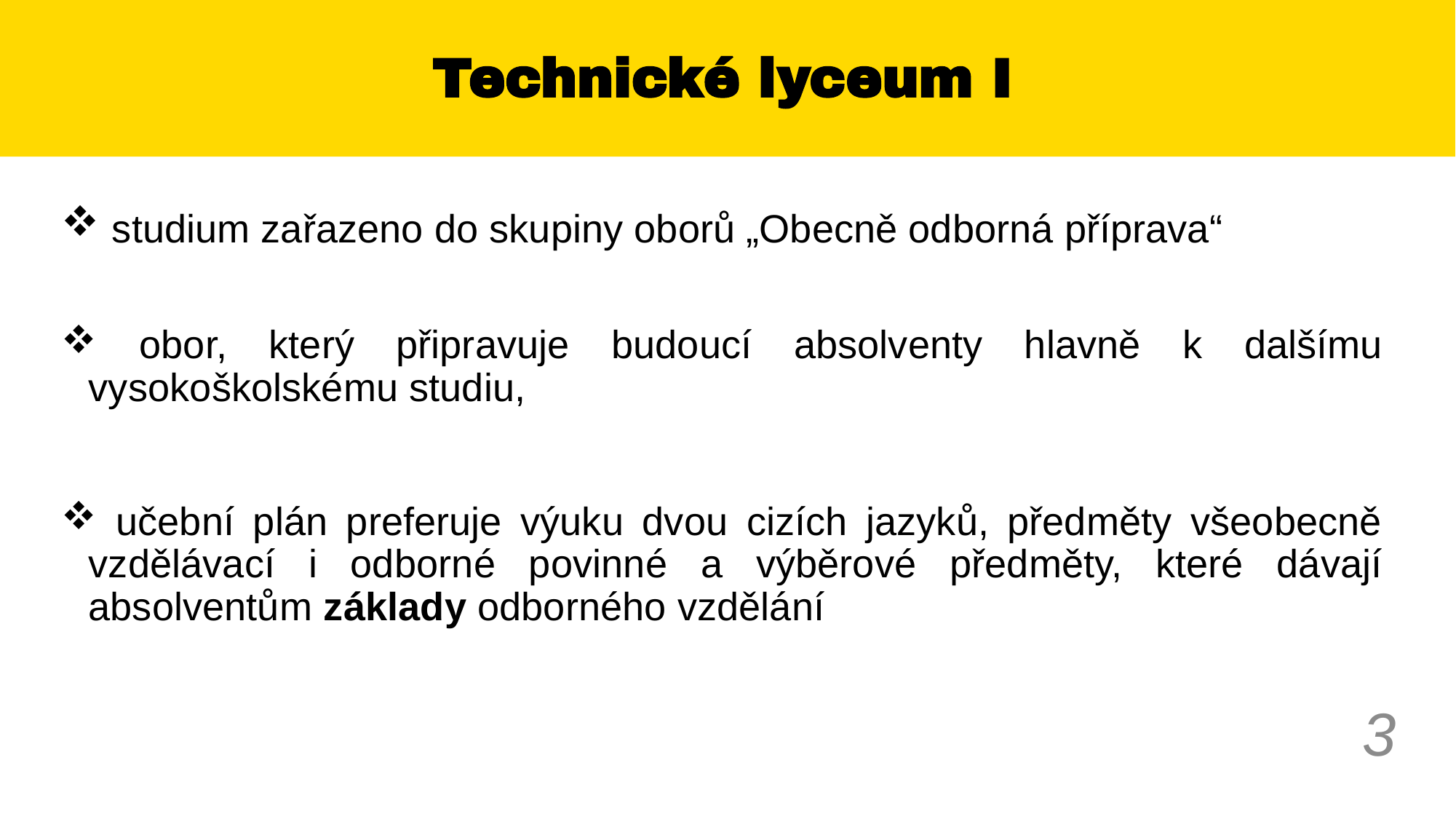

# Technické lyceum I
 studium zařazeno do skupiny oborů „Obecně odborná příprava“

 obor, který připravuje budoucí absolventy hlavně k dalšímu vysokoškolskému studiu,

 učební plán preferuje výuku dvou cizích jazyků, předměty všeobecně vzdělávací i odborné povinné a výběrové předměty, které dávají absolventům základy odborného vzdělání
3